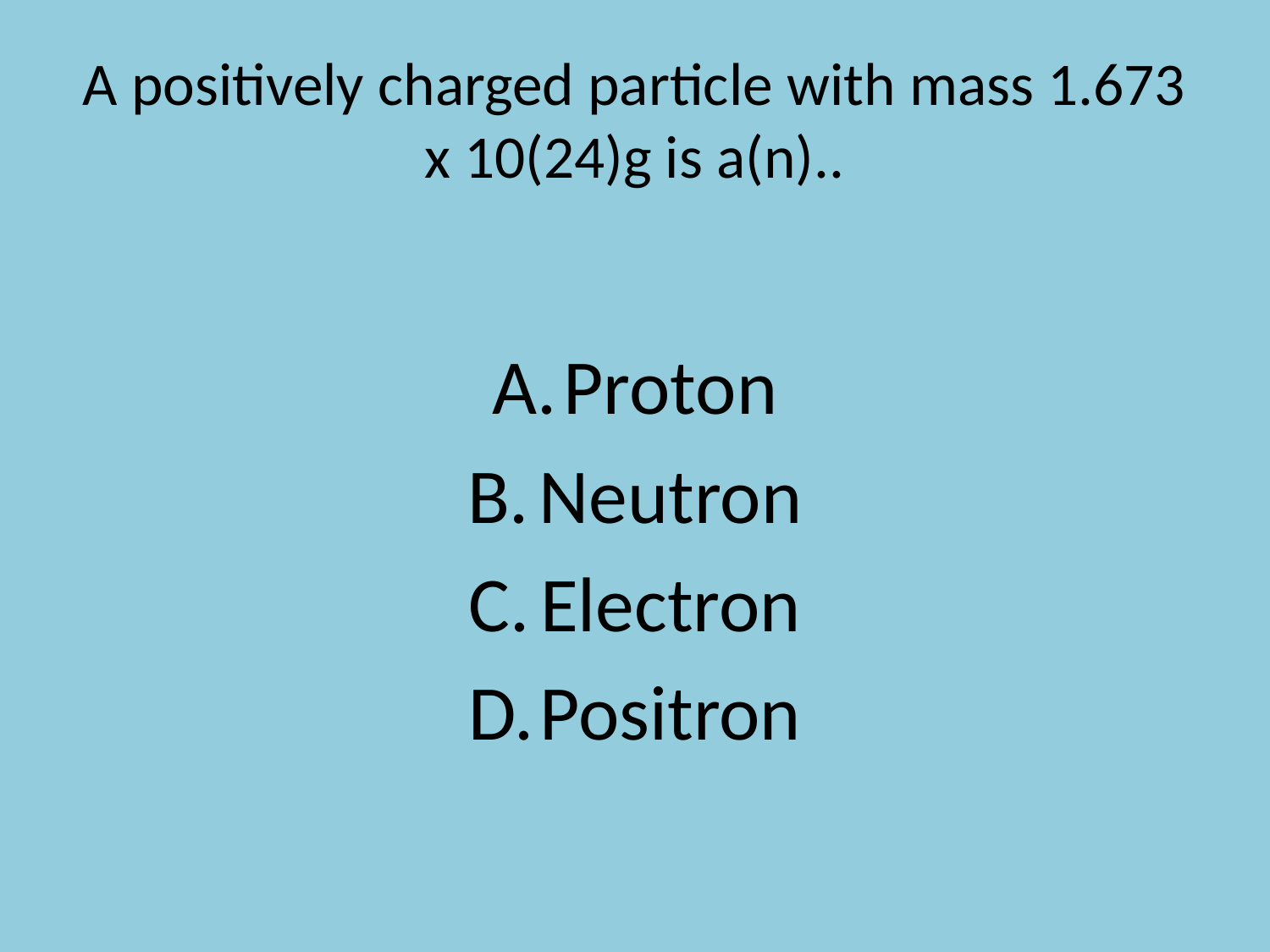

# A positively charged particle with mass 1.673 x 10(24)g is a(n)..

Proton
Neutron
Electron
Positron